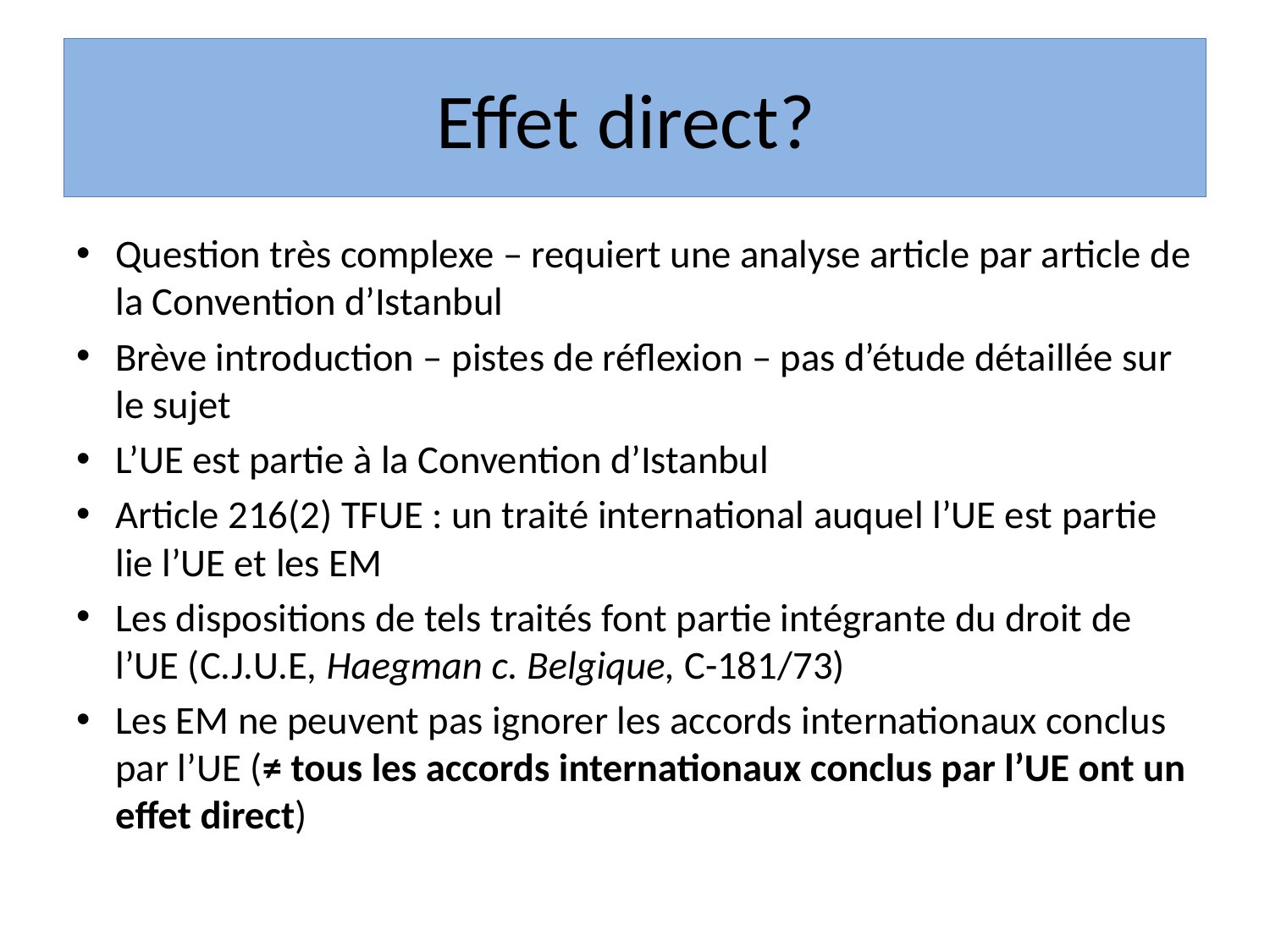

# Effet direct?
Question très complexe – requiert une analyse article par article de la Convention d’Istanbul
Brève introduction – pistes de réflexion – pas d’étude détaillée sur le sujet
L’UE est partie à la Convention d’Istanbul
Article 216(2) TFUE : un traité international auquel l’UE est partie lie l’UE et les EM
Les dispositions de tels traités font partie intégrante du droit de l’UE (C.J.U.E, Haegman c. Belgique, C-181/73)
Les EM ne peuvent pas ignorer les accords internationaux conclus par l’UE (≠ tous les accords internationaux conclus par l’UE ont un effet direct)